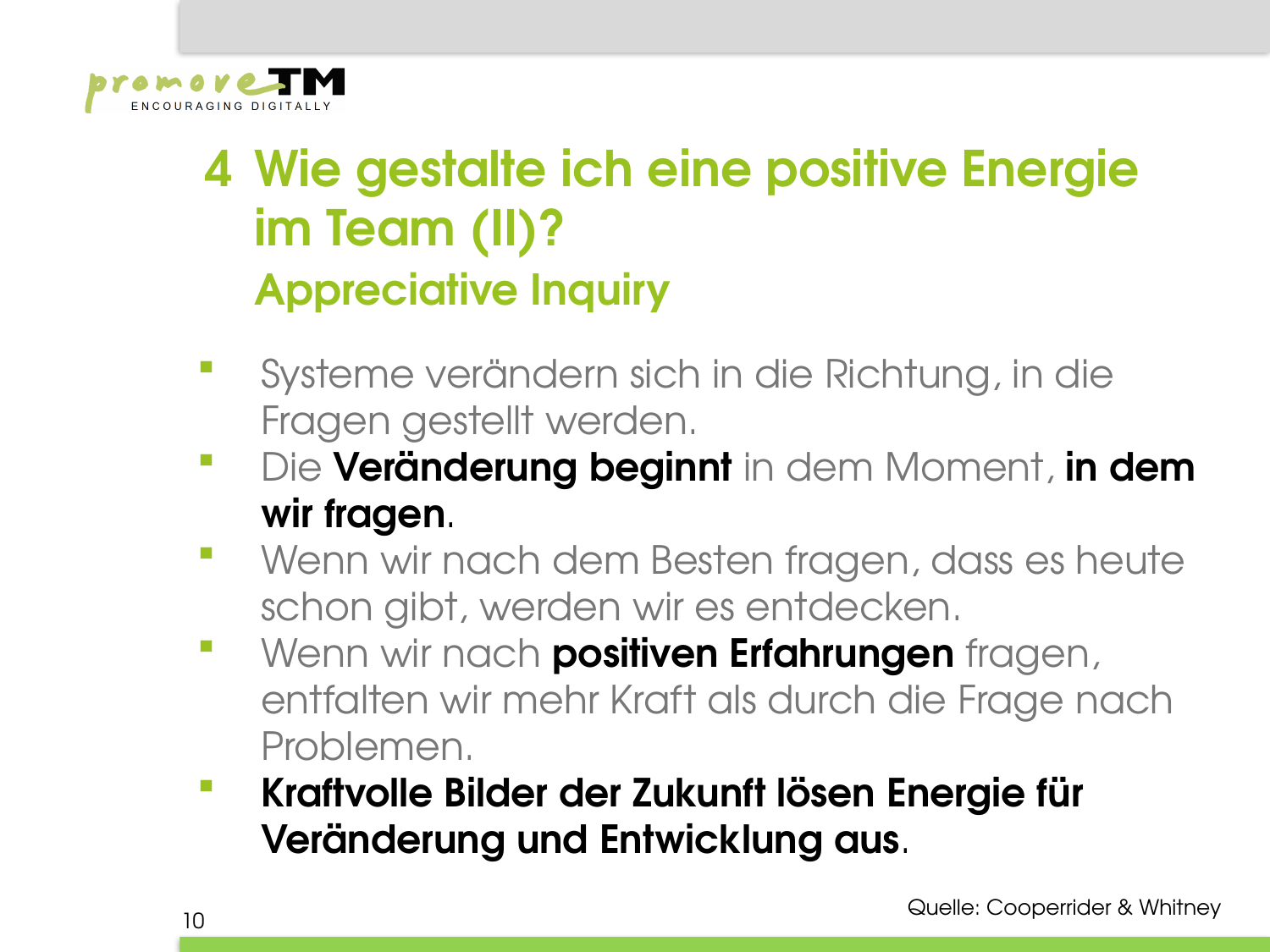

# 4 	Wie gestalte ich eine positive Energie im Team (II)? Appreciative Inquiry

Systeme verändern sich in die Richtung, in die Fragen gestellt werden.
Die Veränderung beginnt in dem Moment, in dem wir fragen.
Wenn wir nach dem Besten fragen, dass es heute schon gibt, werden wir es entdecken.
Wenn wir nach positiven Erfahrungen fragen, entfalten wir mehr Kraft als durch die Frage nach Problemen.
Kraftvolle Bilder der Zukunft lösen Energie für Veränderung und Entwicklung aus.
Quelle: Cooperrider & Whitney
10